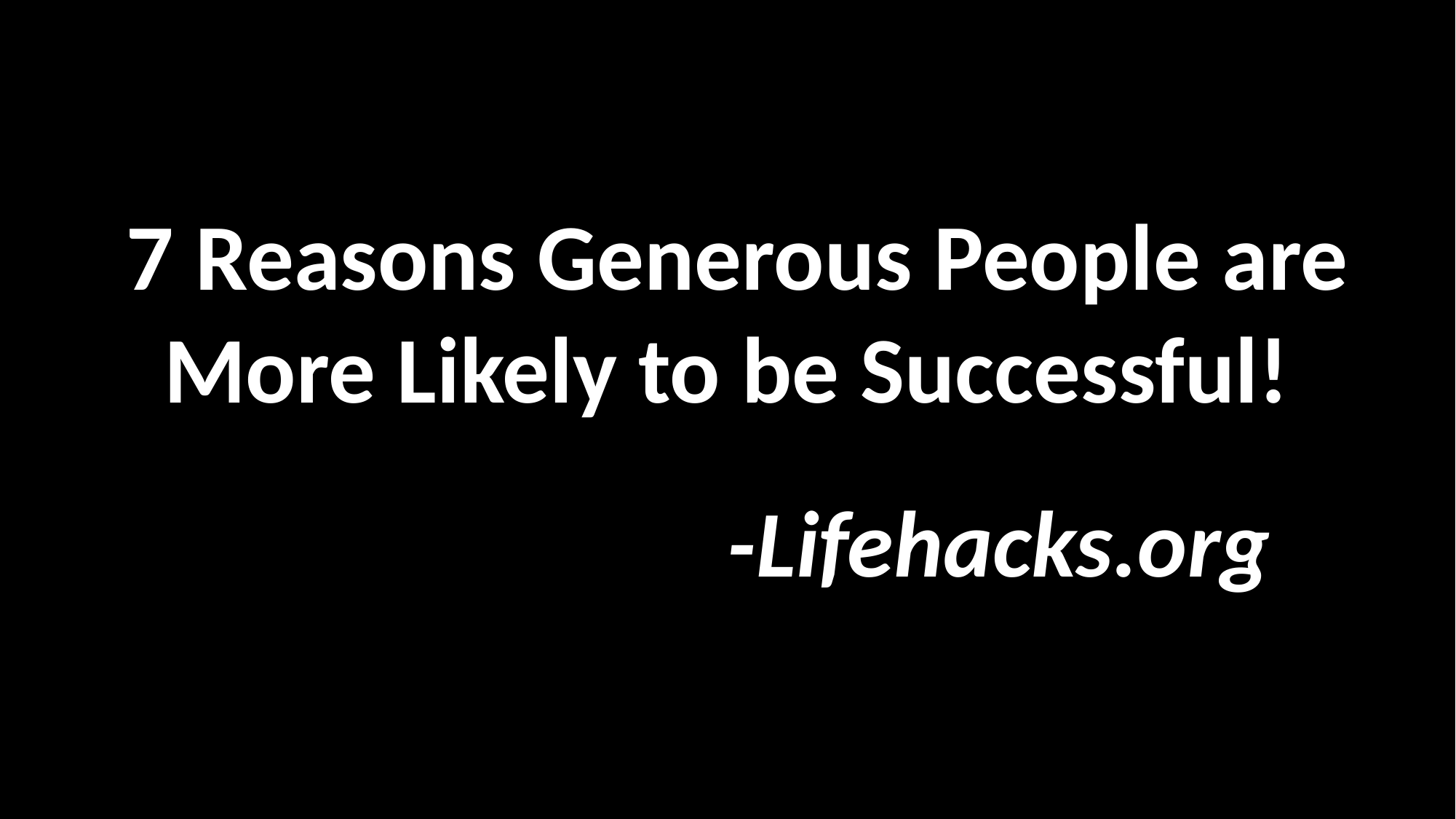

7 Reasons Generous People are More Likely to be Successful!
                                 -Lifehacks.org